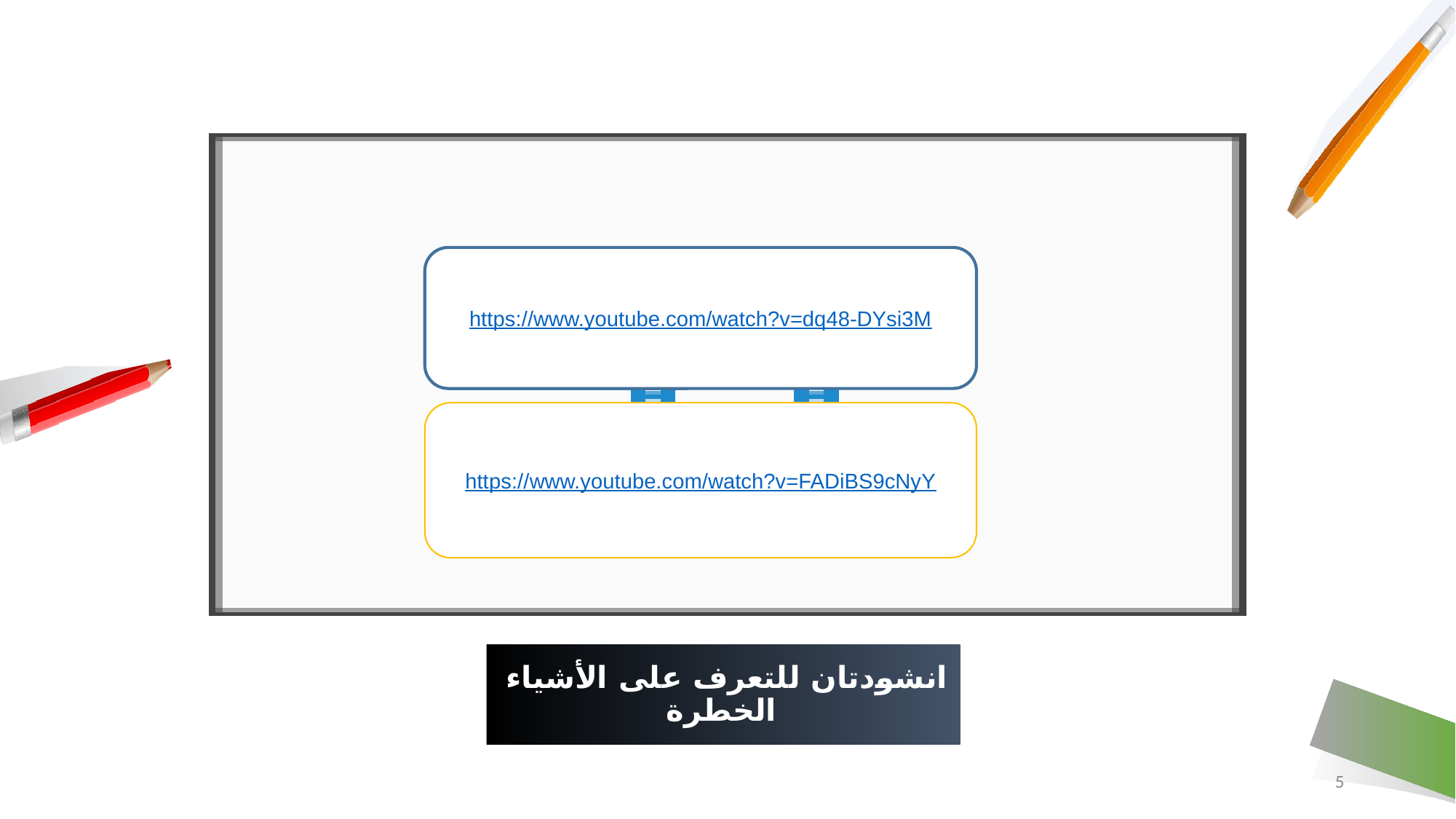

https://www.youtube.com/watch?v=dq48-DYsi3M
https://www.youtube.com/watch?v=FADiBS9cNyY
# انشودتان للتعرف على الأشياء الخطرة
5